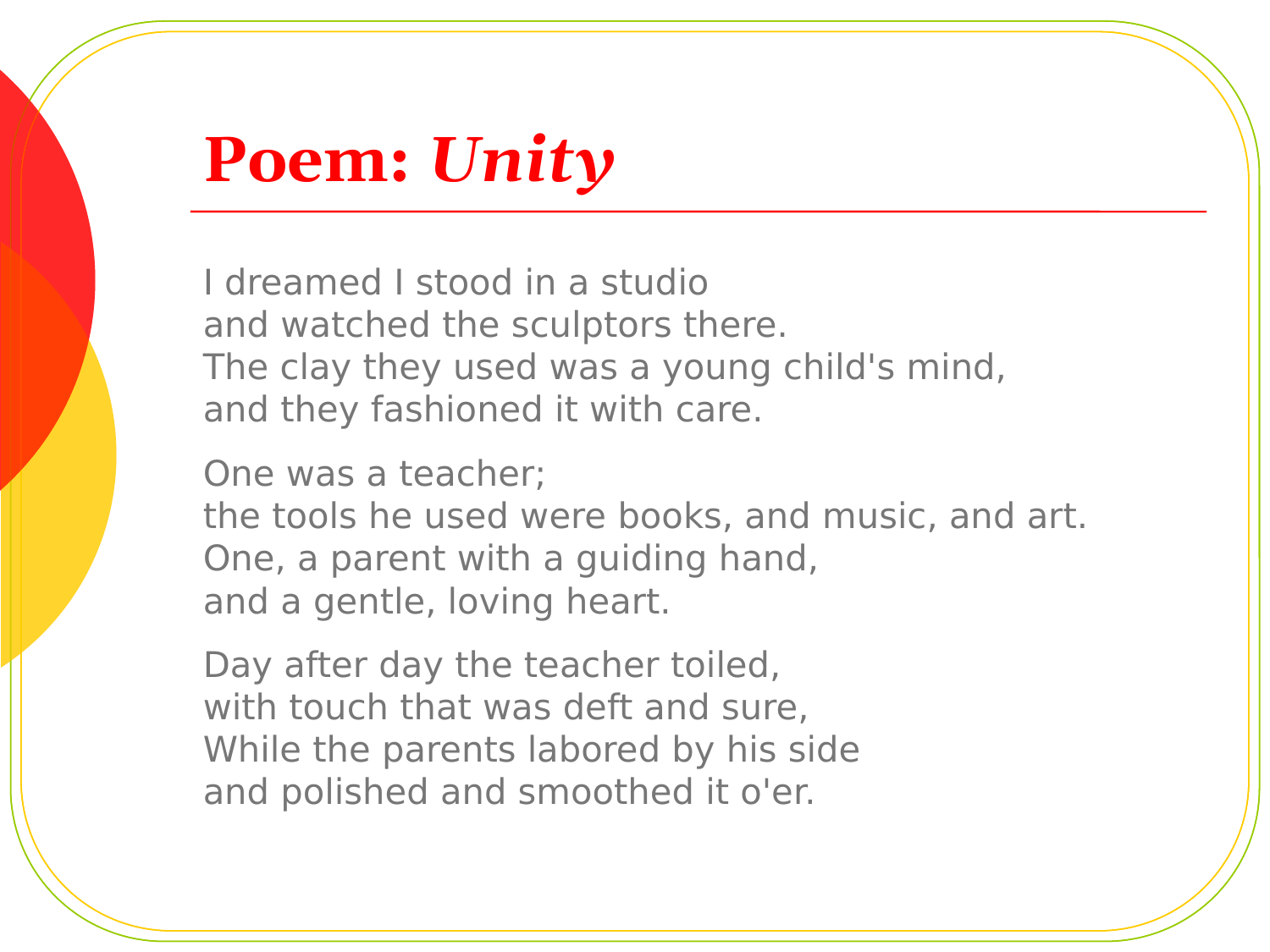

# Poem: Unity
I dreamed I stood in a studio
and watched the sculptors there.
The clay they used was a young child's mind,
and they fashioned it with care.

One was a teacher;
the tools he used were books, and music, and art.
One, a parent with a guiding hand,
and a gentle, loving heart.

Day after day the teacher toiled,
with touch that was deft and sure,
While the parents labored by his side
and polished and smoothed it o'er.